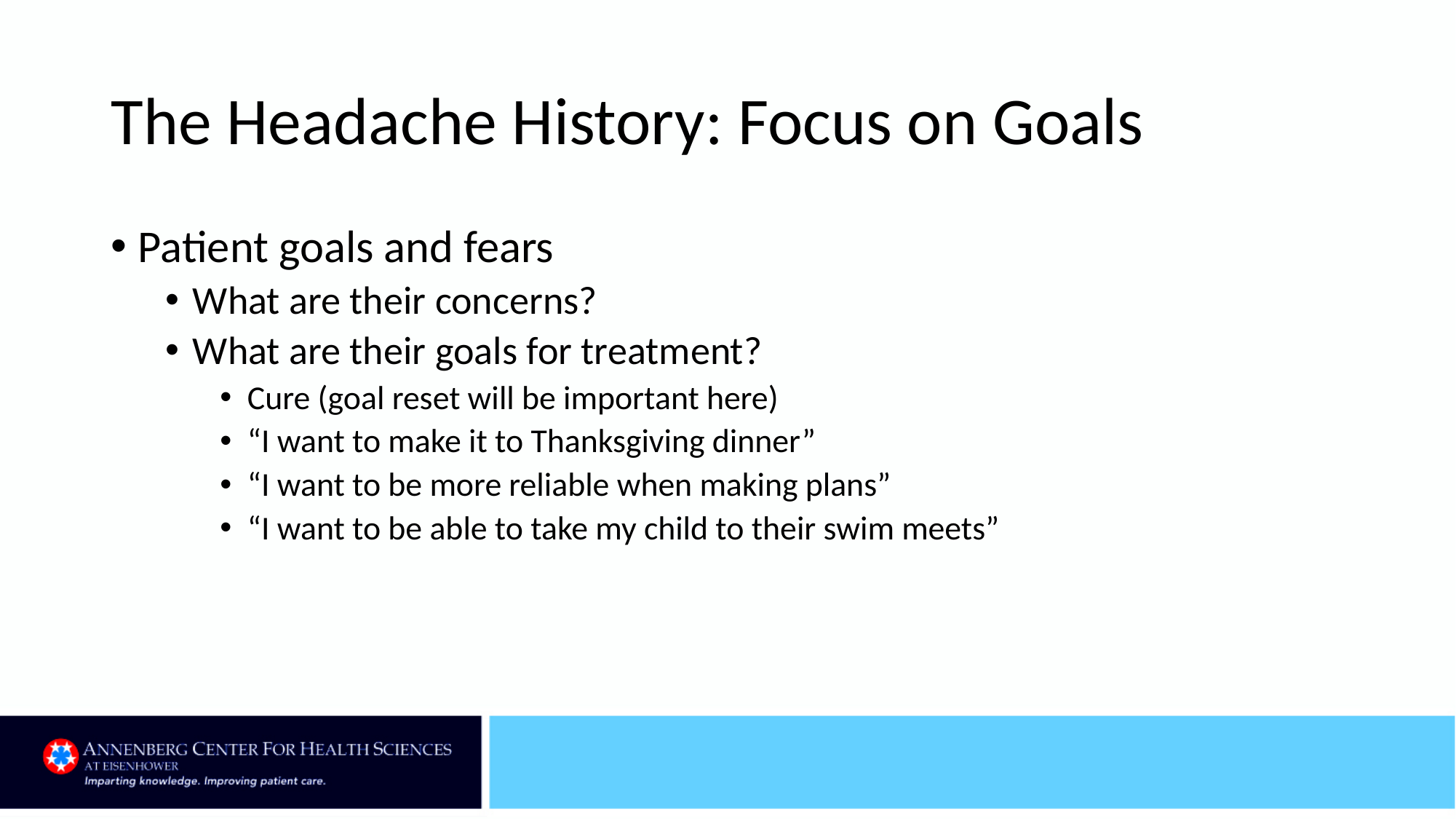

# The Headache History: Focus on Goals
Patient goals and fears
What are their concerns?
What are their goals for treatment?
Cure (goal reset will be important here)
“I want to make it to Thanksgiving dinner”
“I want to be more reliable when making plans”
“I want to be able to take my child to their swim meets”